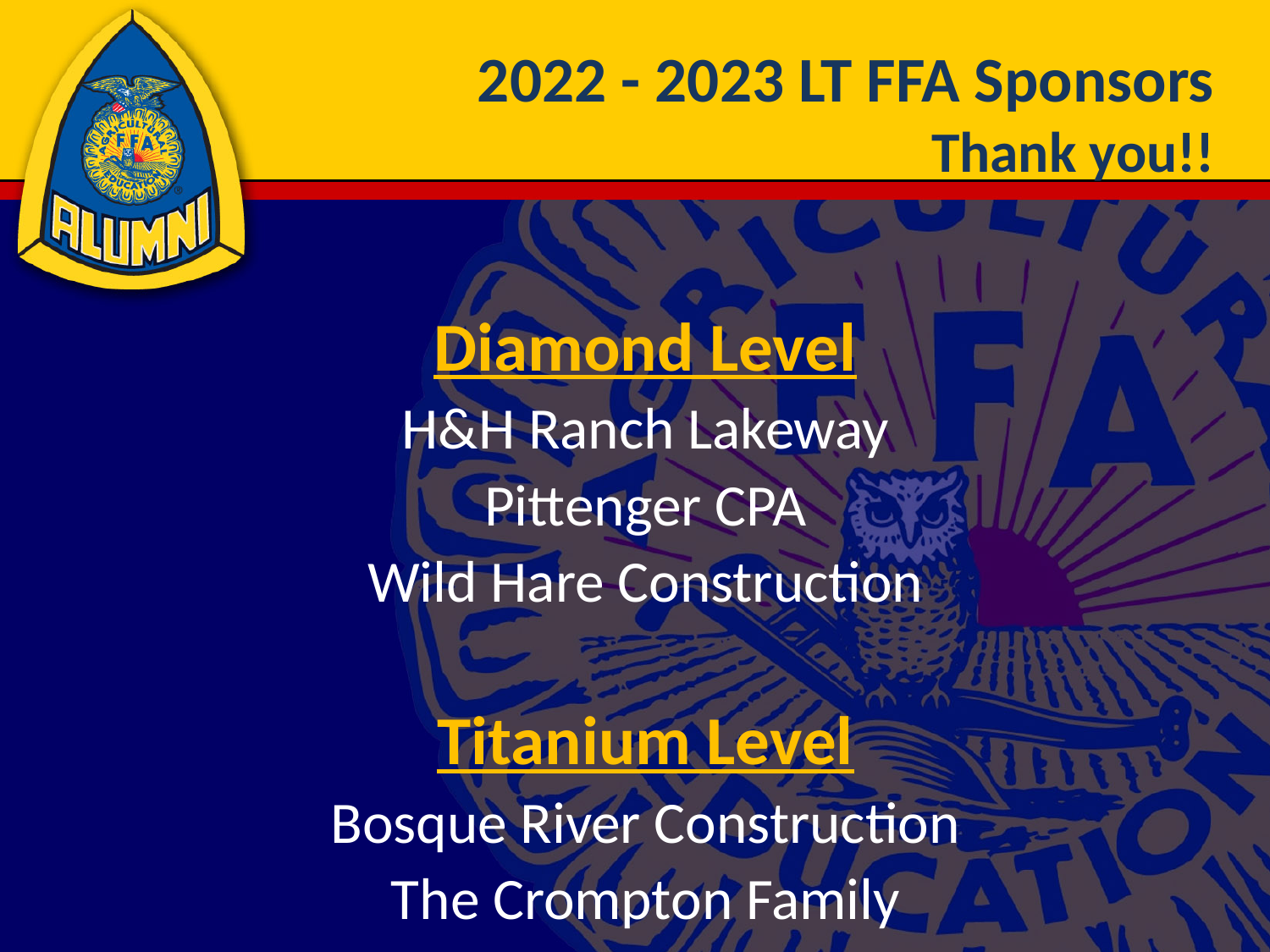

# 2022 - 2023 LT FFA Sponsors
Thank you!!

Diamond Level
H&H Ranch Lakeway
Pittenger CPA
Wild Hare Construction

Titanium Level
Bosque River Construction
The Crompton Family